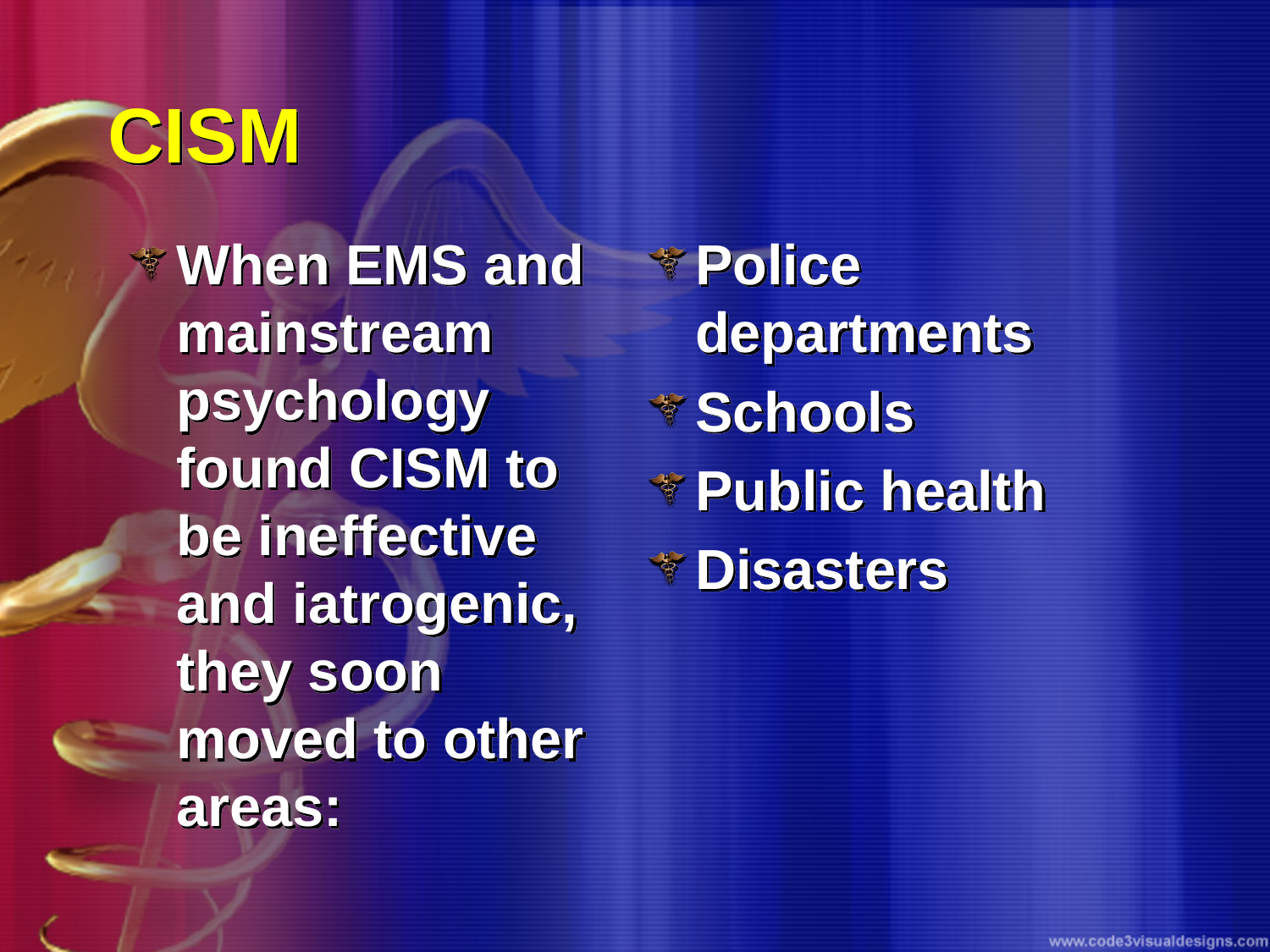

# CISM
When EMS and mainstream psychology found CISM to be ineffective and iatrogenic, they soon moved to other areas:
Police departments
Schools
Public health
Disasters